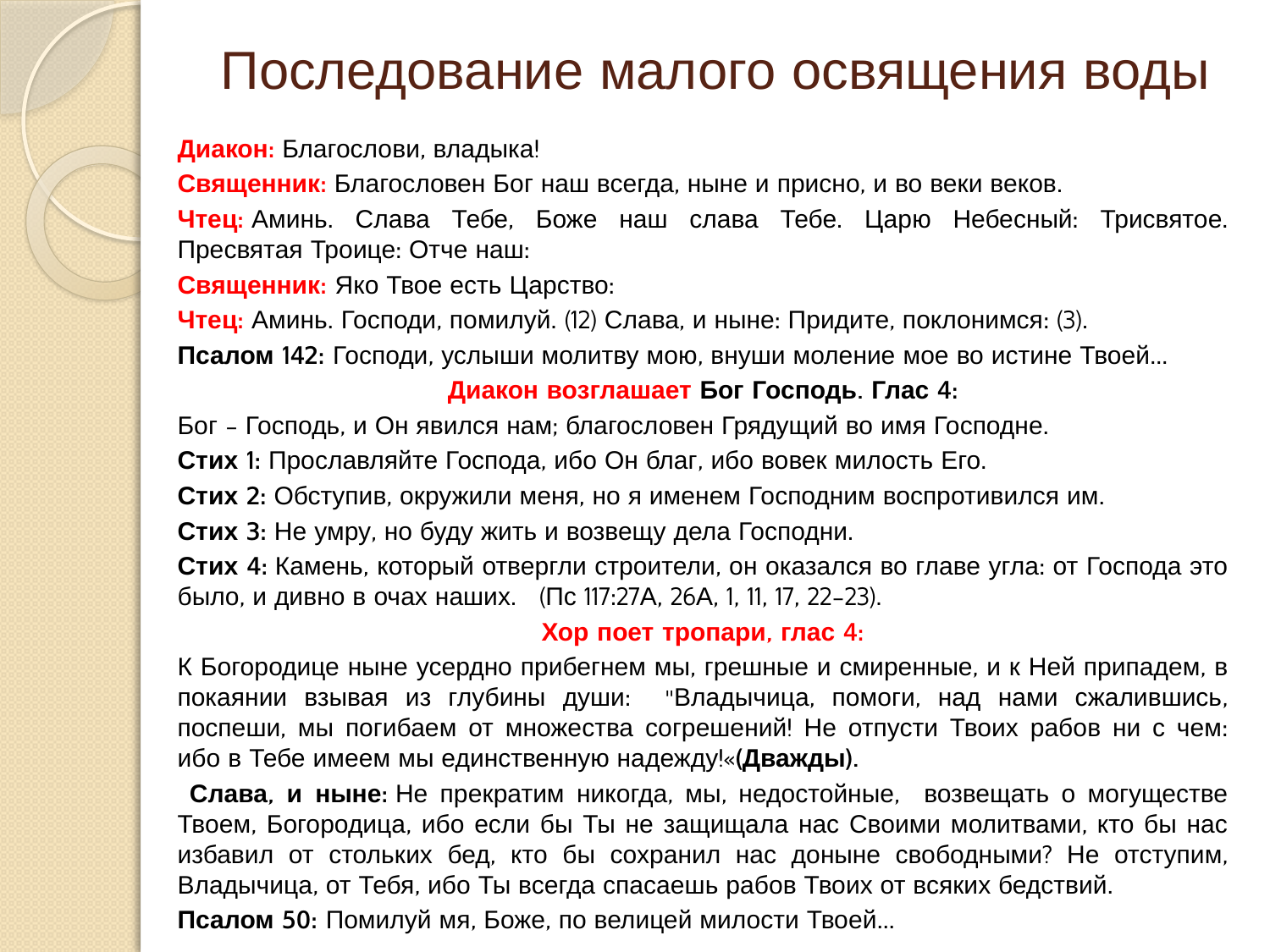

# Последование малого освящения воды
Диакон: Благослови, владыка!
Священник: Благословен Бог наш всегда, ныне и присно, и во веки веков.
Чтец: Аминь. Слава Тебе, Боже наш слава Тебе. Царю Небесный: Трисвятое. Пресвятая Троице: Отче наш:
Священник: Яко Твое есть Царство:
Чтец: Аминь. Господи, помилуй. (12) Слава, и ныне: Придите, поклонимся: (3).
Псалом 142: Господи, услыши молитву мою, внуши моление мое во истине Твоей…
Диакон возглашает Бог Господь. Глас 4:
Бог – Господь, и Он явился нам; благословен Грядущий во имя Господне.
Стих 1: Прославляйте Господа, ибо Он благ, ибо вовек милость Его.
Стих 2: Обступив, окружили меня, но я именем Господним воспротивился им.
Стих 3: Не умру, но буду жить и возвещу дела Господни.
Стих 4: Камень, который отвергли строители, он оказался во главе угла: от Господа это было, и дивно в очах наших.   (Пс 117:27А, 26А, 1, 11, 17, 22–23).
Хор поет тропари, глас 4:
К Богородице ныне усердно прибегнем мы, грешные и смиренные, и к Ней припадем, в покаянии взывая из глубины души:  "Владычица, помоги, над нами сжалившись, поспеши, мы погибаем от множества согрешений! Не отпусти Твоих рабов ни с чем: ибо в Тебе имеем мы единственную надежду!«(Дважды).
 Слава, и ныне: Не прекратим никогда, мы, недостойные,  возвещать о могуществе Твоем, Богородица, ибо если бы Ты не защищала нас Своими молитвами, кто бы нас избавил от стольких бед, кто бы сохранил нас доныне свободными? Не отступим, Владычица, от Тебя, ибо Ты всегда спасаешь рабов Твоих от всяких бедствий.
Псалом 50: Помилуй мя, Боже, по велицей милости Твоей…